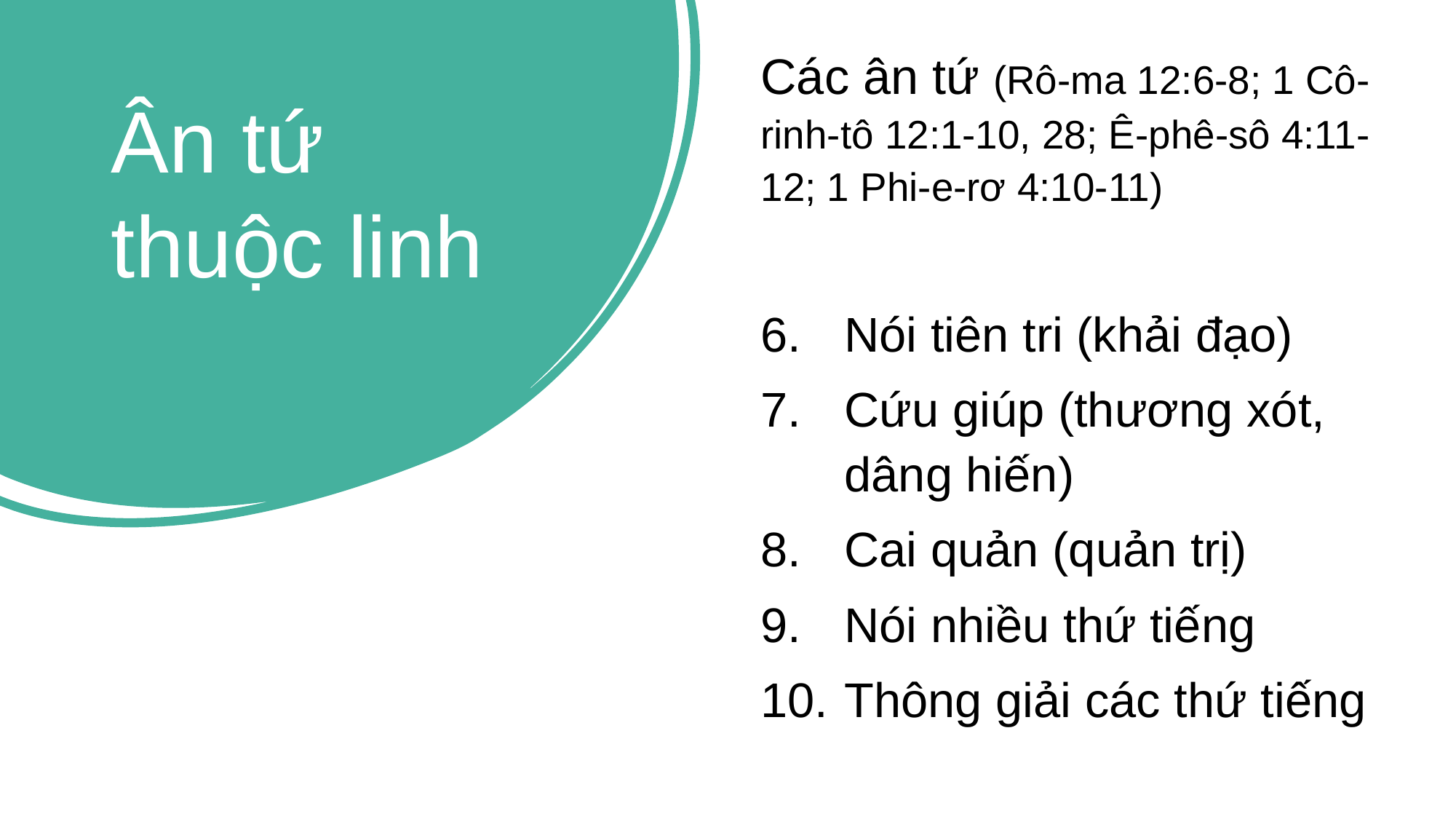

Các ân tứ (Rô-ma 12:6-8; 1 Cô-rinh-tô 12:1-10, 28; Ê-phê-sô 4:11-12; 1 Phi-e-rơ 4:10-11)

Nói tiên tri (khải đạo)
Cứu giúp (thương xót, dâng hiến)
Cai quản (quản trị)
Nói nhiều thứ tiếng
Thông giải các thứ tiếng

# Ân tứ thuộc linh